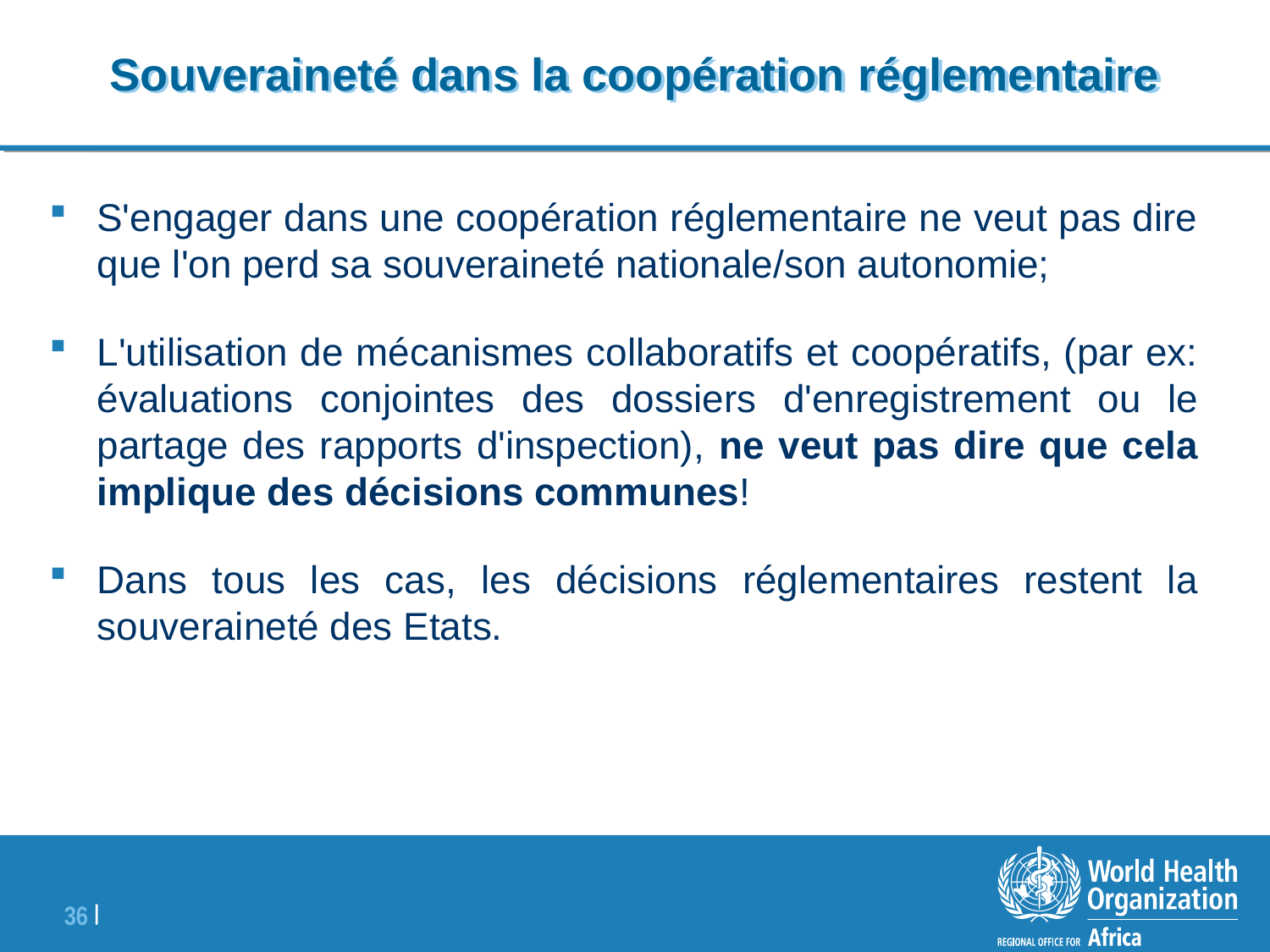

# Souveraineté dans la coopération réglementaire
S'engager dans une coopération réglementaire ne veut pas dire que l'on perd sa souveraineté nationale/son autonomie;
L'utilisation de mécanismes collaboratifs et coopératifs, (par ex: évaluations conjointes des dossiers d'enregistrement ou le partage des rapports d'inspection), ne veut pas dire que cela implique des décisions communes!
Dans tous les cas, les décisions réglementaires restent la souveraineté des Etats.